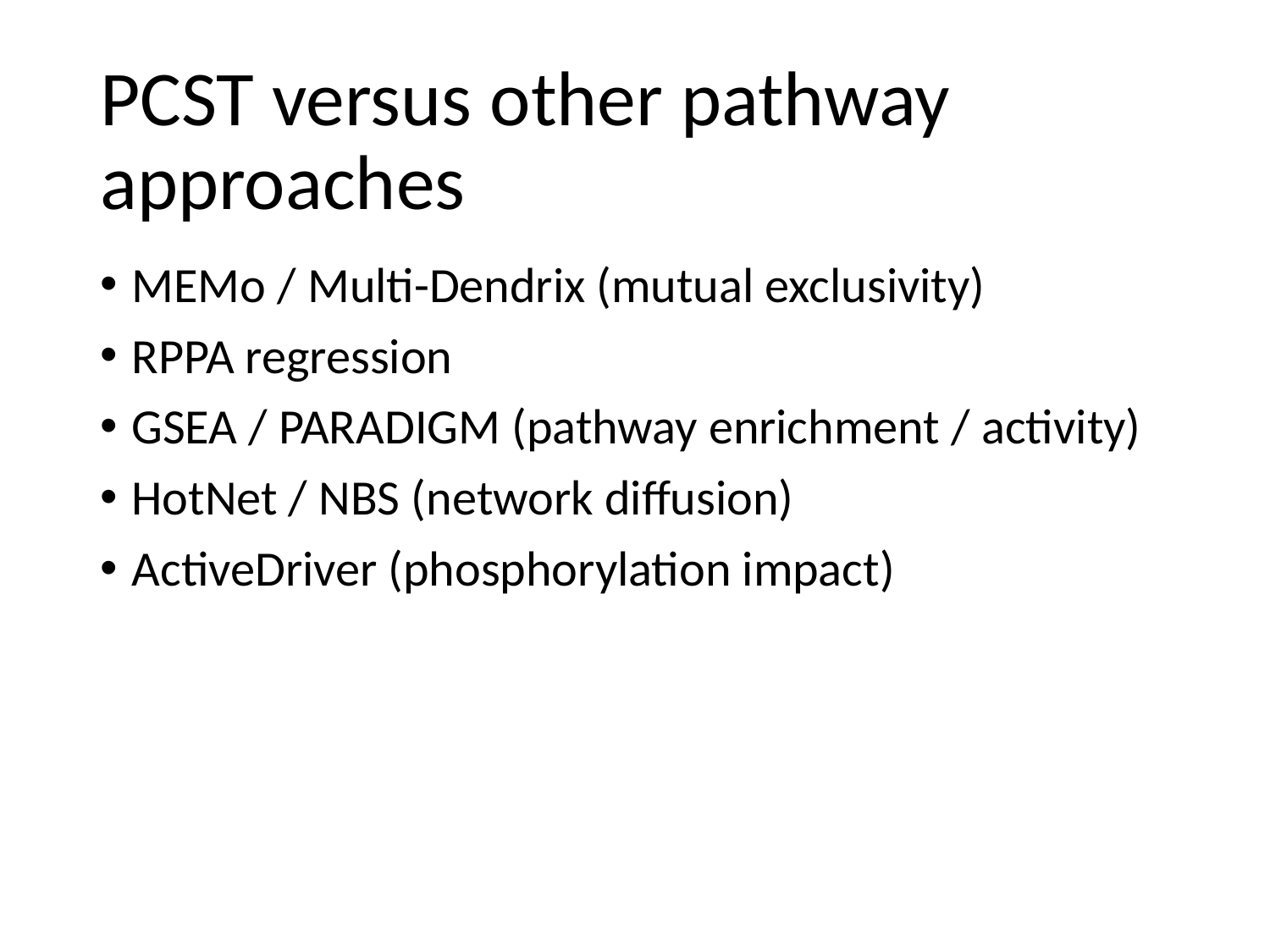

# PCST versus other pathway approaches
MEMo / Multi-Dendrix (mutual exclusivity)
RPPA regression
GSEA / PARADIGM (pathway enrichment / activity)
HotNet / NBS (network diffusion)
ActiveDriver (phosphorylation impact)